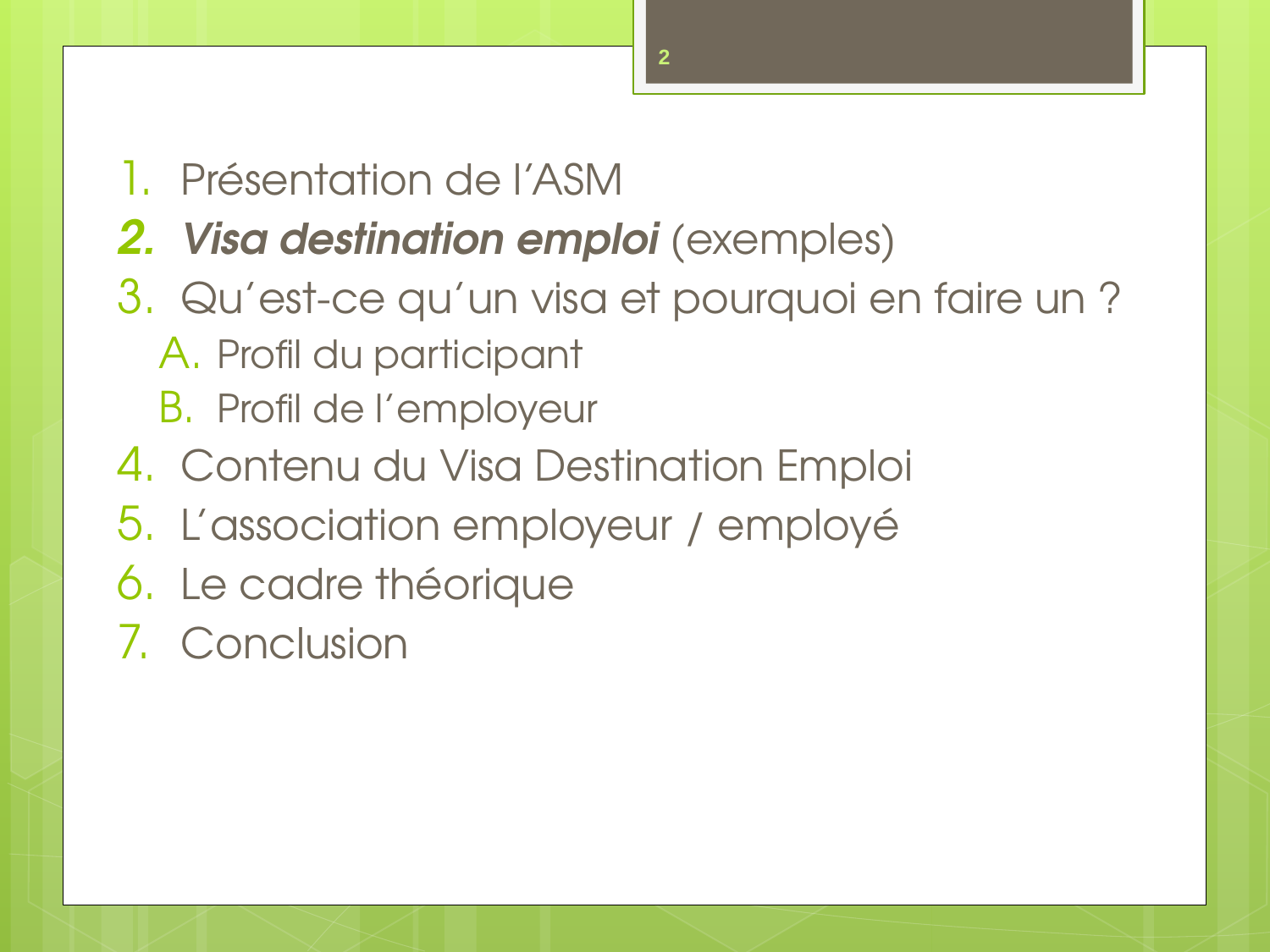

2
Présentation de l’ASM
Visa destination emploi (exemples)
Qu’est-ce qu’un visa et pourquoi en faire un ?
Profil du participant
Profil de l’employeur
Contenu du Visa Destination Emploi
L’association employeur / employé
Le cadre théorique
Conclusion